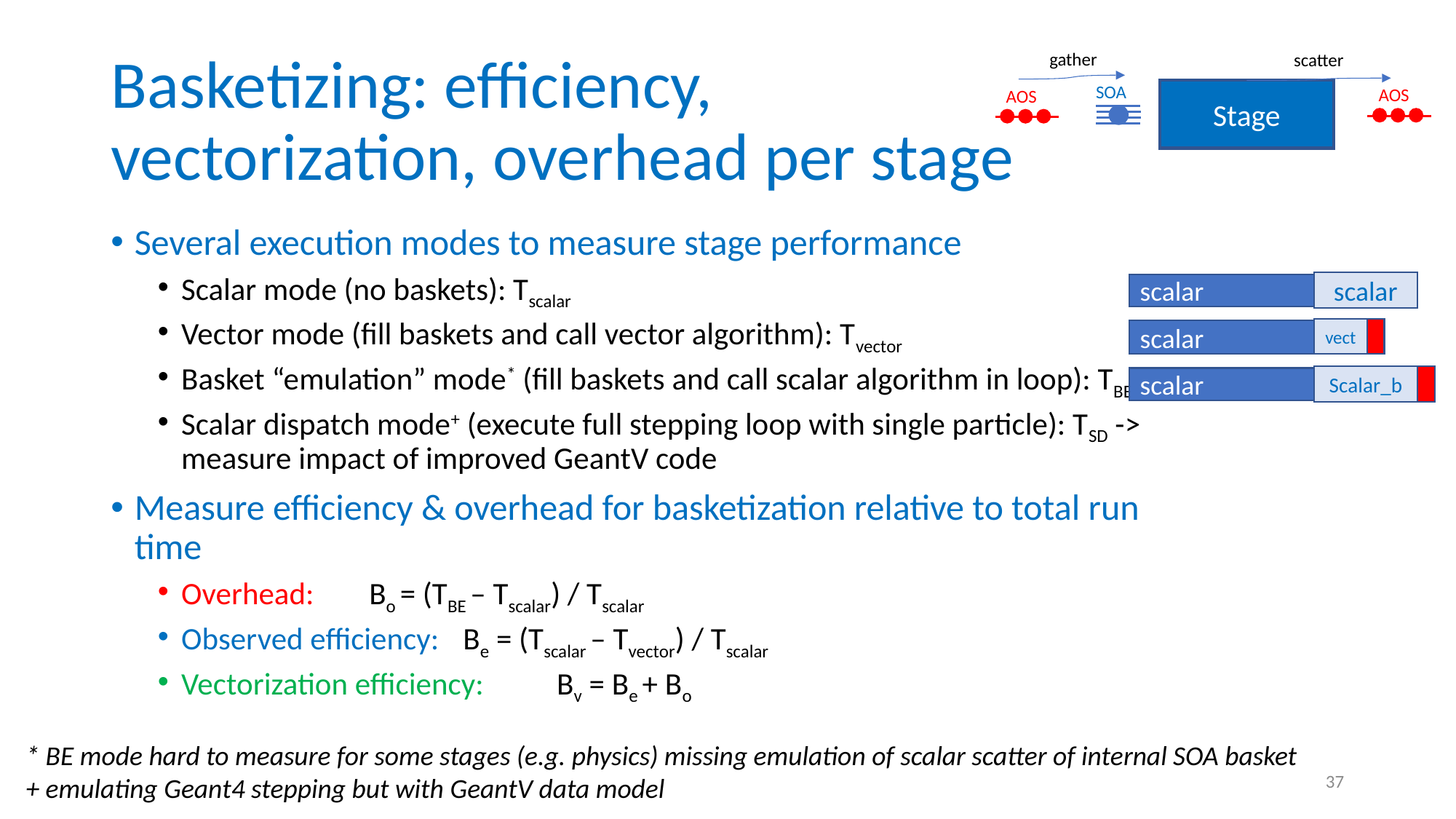

gather
scatter
SOA

    AOS

    AOS

Stage
# Basketizing: efficiency, vectorization, overhead per stage
Several execution modes to measure stage performance
Scalar mode (no baskets): Tscalar
Vector mode (fill baskets and call vector algorithm): Tvector
Basket “emulation” mode* (fill baskets and call scalar algorithm in loop): TBE
Scalar dispatch mode+ (execute full stepping loop with single particle): TSD -> measure impact of improved GeantV code
Measure efficiency & overhead for basketization relative to total run time
Overhead: 			Bo = (TBE – Tscalar) / Tscalar
Observed efficiency: 		Be = (Tscalar – Tvector) / Tscalar
Vectorization efficiency:		Bv = Be + Bo

scalar
scalar
vect
scalar

Scalar_b
scalar

* BE mode hard to measure for some stages (e.g. physics) missing emulation of scalar scatter of internal SOA basket
+ emulating Geant4 stepping but with GeantV data model
37